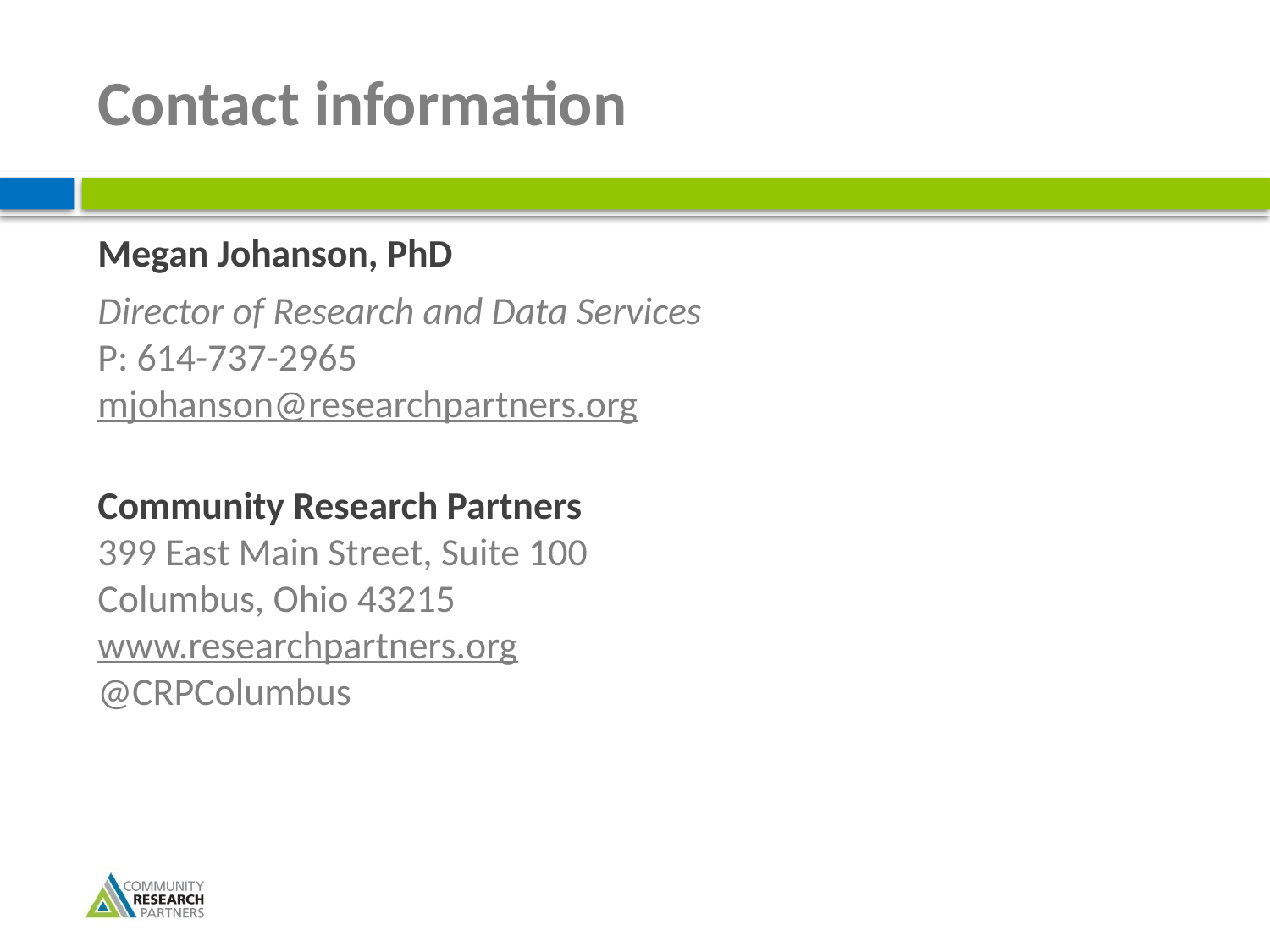

# Contact information
Megan Johanson, PhD
Director of Research and Data Services
P: 614-737-2965
mjohanson@researchpartners.org

Community Research Partners
399 East Main Street, Suite 100
Columbus, Ohio 43215
www.researchpartners.org
@CRPColumbus